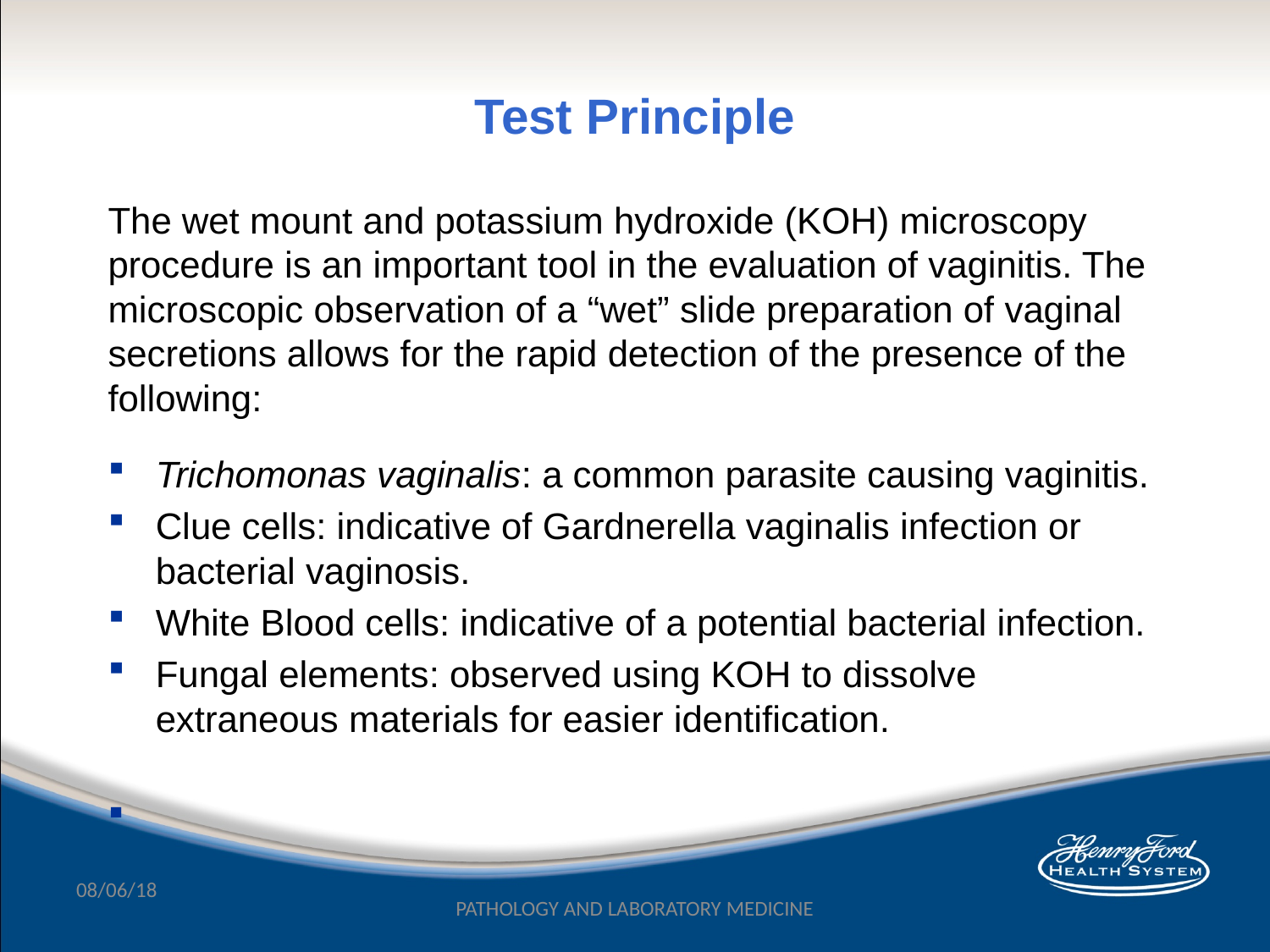

Test Principle
The wet mount and potassium hydroxide (KOH) microscopy procedure is an important tool in the evaluation of vaginitis. The microscopic observation of a “wet” slide preparation of vaginal secretions allows for the rapid detection of the presence of the following:

Trichomonas vaginalis: a common parasite causing vaginitis.
Clue cells: indicative of Gardnerella vaginalis infection or bacterial vaginosis.
White Blood cells: indicative of a potential bacterial infection.
Fungal elements: observed using KOH to dissolve extraneous materials for easier identification.

08/06/18

PATHOLOGY AND LABORATORY MEDICINE